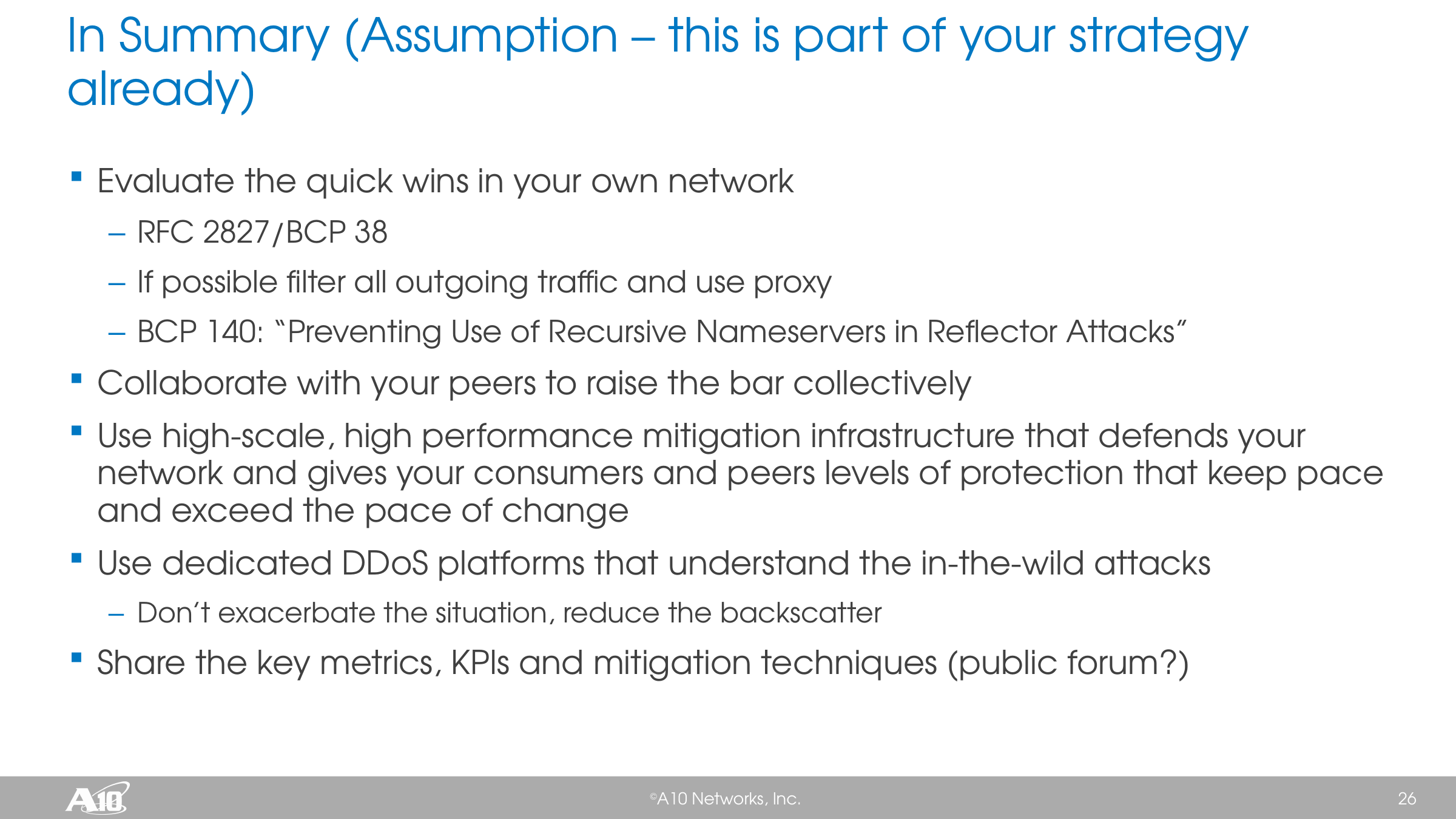

# In Summary (Assumption – this is part of your strategy already)
Evaluate the quick wins in your own network
RFC 2827/BCP 38
If possible filter all outgoing traffic and use proxy
BCP 140: “Preventing Use of Recursive Nameservers in Reflector Attacks”
Collaborate with your peers to raise the bar collectively
Use high-scale, high performance mitigation infrastructure that defends your network and gives your consumers and peers levels of protection that keep pace and exceed the pace of change
Use dedicated DDoS platforms that understand the in-the-wild attacks
Don’t exacerbate the situation, reduce the backscatter
Share the key metrics, KPIs and mitigation techniques (public forum?)